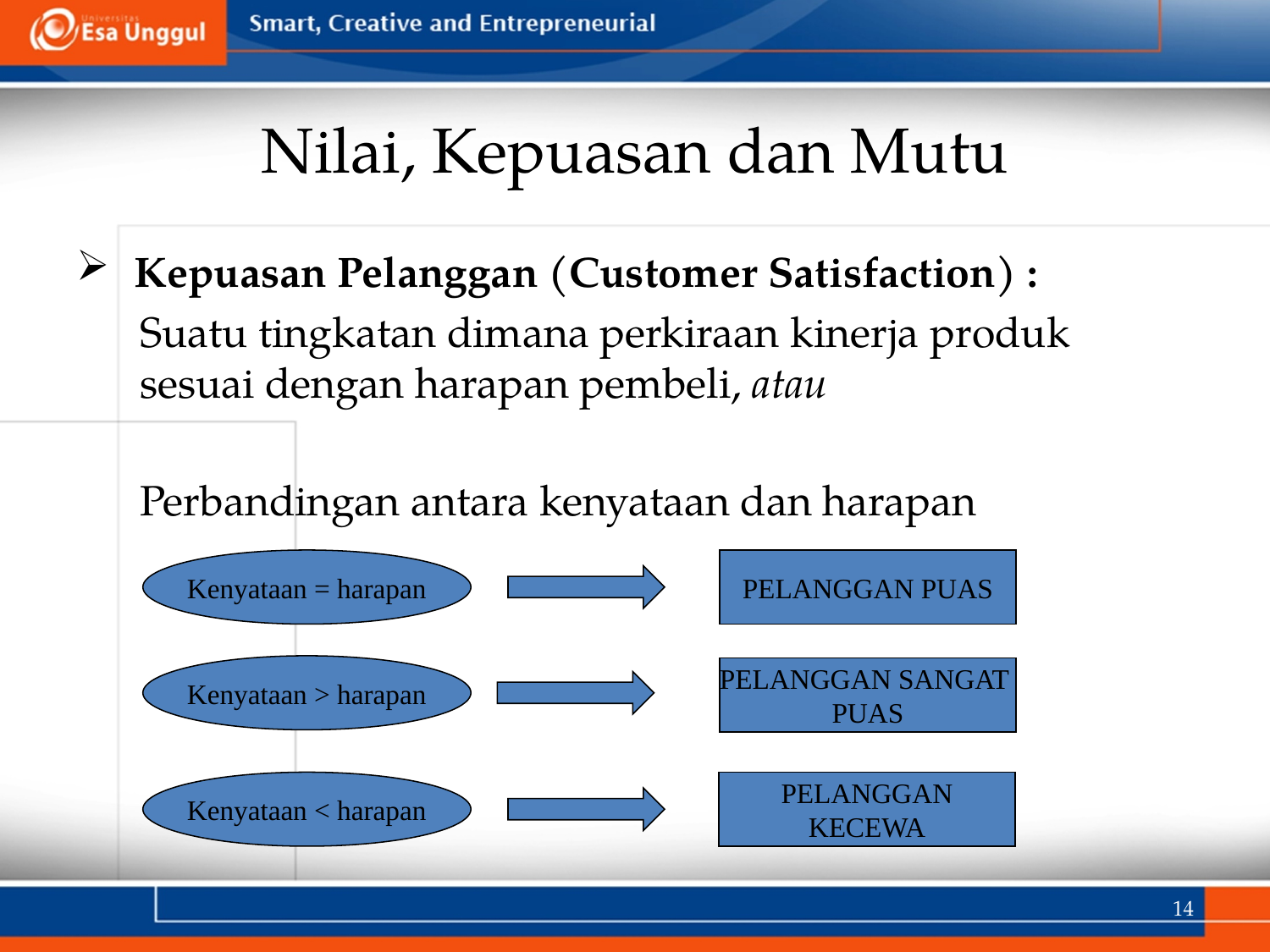

# Nilai, Kepuasan dan Mutu
 Kepuasan Pelanggan (Customer Satisfaction) :
Suatu tingkatan dimana perkiraan kinerja produk sesuai dengan harapan pembeli, atau

Perbandingan antara kenyataan dan harapan

Kenyataan = harapan
PELANGGAN PUAS

Kenyataan > harapan
PELANGGAN SANGAT
PUAS

Kenyataan < harapan
PELANGGAN
KECEWA

14